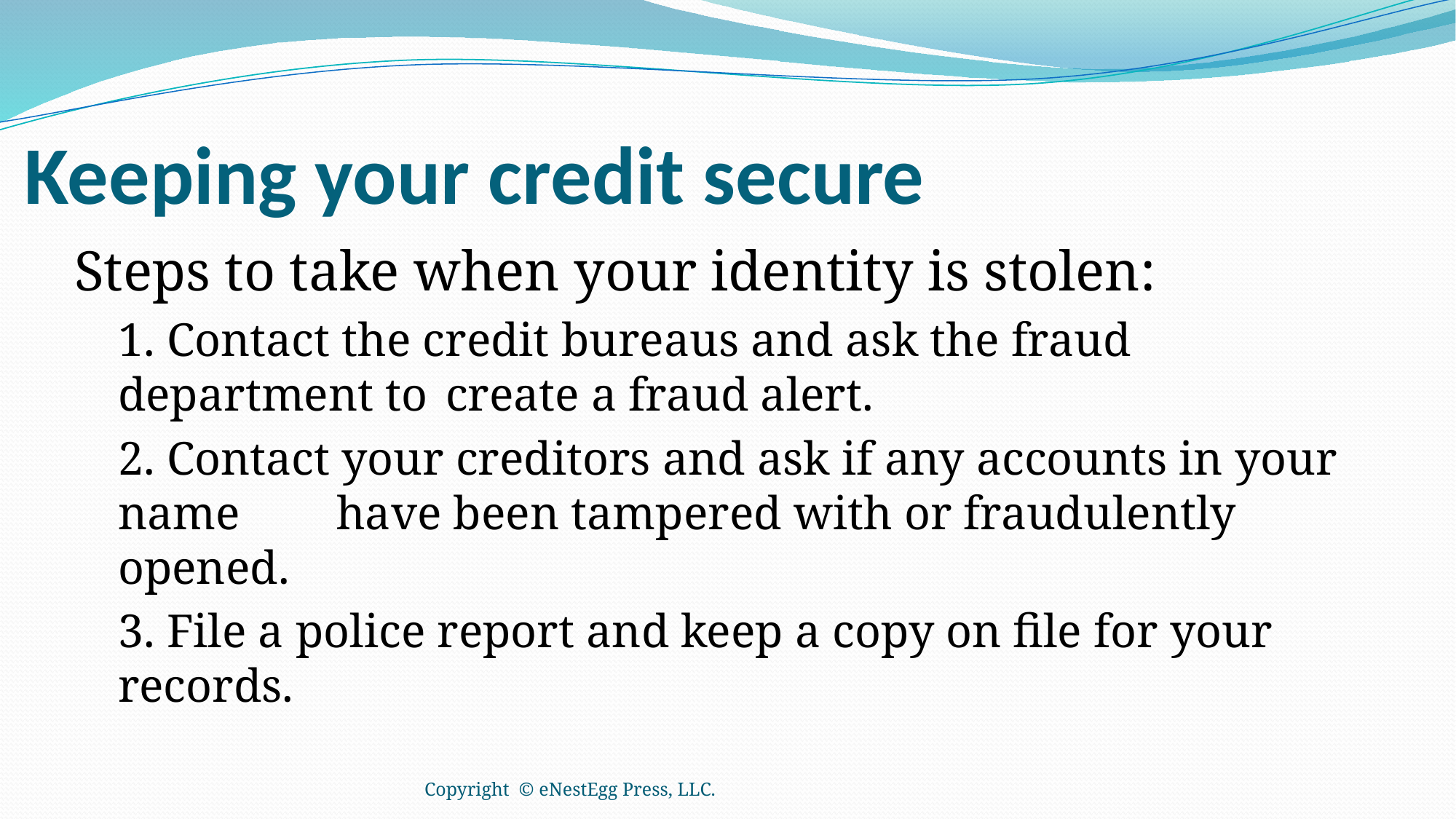

# Keeping your credit secure
Steps to take when your identity is stolen:
1. Contact the credit bureaus and ask the fraud department to 	create a fraud alert.
2. Contact your creditors and ask if any accounts in your name 	have been tampered with or fraudulently opened.
3. File a police report and keep a copy on file for your records.

Copyright  © eNestEgg Press, LLC.